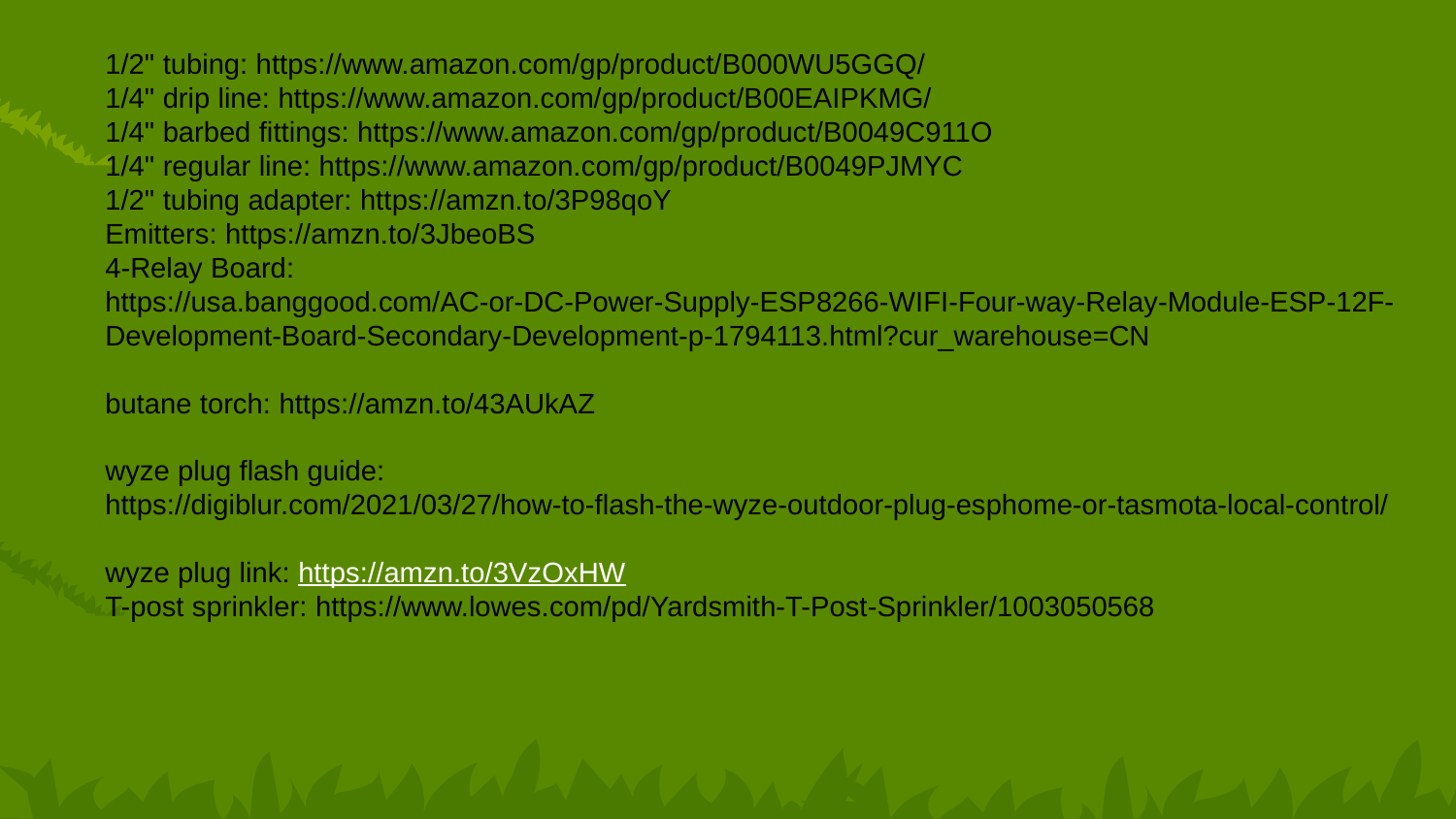

1/2" tubing: https://www.amazon.com/gp/product/B000WU5GGQ/
1/4" drip line: https://www.amazon.com/gp/product/B00EAIPKMG/
1/4" barbed fittings: https://www.amazon.com/gp/product/B0049C911O
1/4" regular line: https://www.amazon.com/gp/product/B0049PJMYC
1/2" tubing adapter: https://amzn.to/3P98qoY
Emitters: https://amzn.to/3JbeoBS
4-Relay Board:
https://usa.banggood.com/AC-or-DC-Power-Supply-ESP8266-WIFI-Four-way-Relay-Module-ESP-12F-Development-Board-Secondary-Development-p-1794113.html?cur_warehouse=CN

butane torch: https://amzn.to/43AUkAZ

wyze plug flash guide:
https://digiblur.com/2021/03/27/how-to-flash-the-wyze-outdoor-plug-esphome-or-tasmota-local-control/

wyze plug link: https://amzn.to/3VzOxHW
T-post sprinkler: https://www.lowes.com/pd/Yardsmith-T-Post-Sprinkler/1003050568